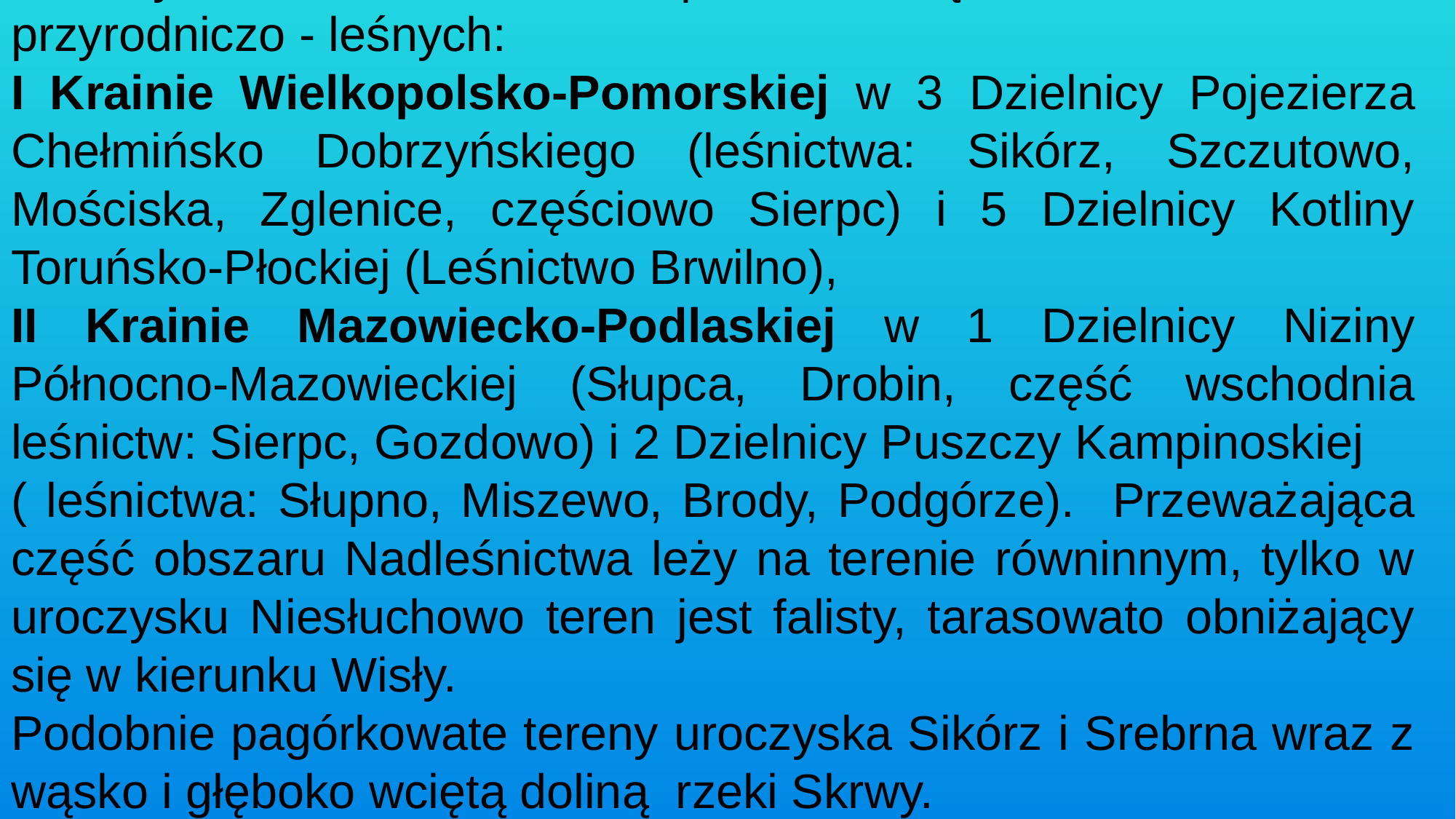

Lasy Nadleśnictwa Płock położone są w dwóch krainach przyrodniczo - leśnych:
I Krainie Wielkopolsko-Pomorskiej w 3 Dzielnicy Pojezierza Chełmińsko Dobrzyńskiego (leśnictwa: Sikórz, Szczutowo, Mościska, Zglenice, częściowo Sierpc) i 5 Dzielnicy Kotliny Toruńsko-Płockiej (Leśnictwo Brwilno),
II Krainie Mazowiecko-Podlaskiej w 1 Dzielnicy Niziny Północno-Mazowieckiej (Słupca, Drobin, część wschodnia leśnictw: Sierpc, Gozdowo) i 2 Dzielnicy Puszczy Kampinoskiej
( leśnictwa: Słupno, Miszewo, Brody, Podgórze).  Przeważająca część obszaru Nadleśnictwa leży na terenie równinnym, tylko w uroczysku Niesłuchowo teren jest falisty, tarasowato obniżający się w kierunku Wisły.
Podobnie pagórkowate tereny uroczyska Sikórz i Srebrna wraz z wąsko i głęboko wciętą doliną  rzeki Skrwy.